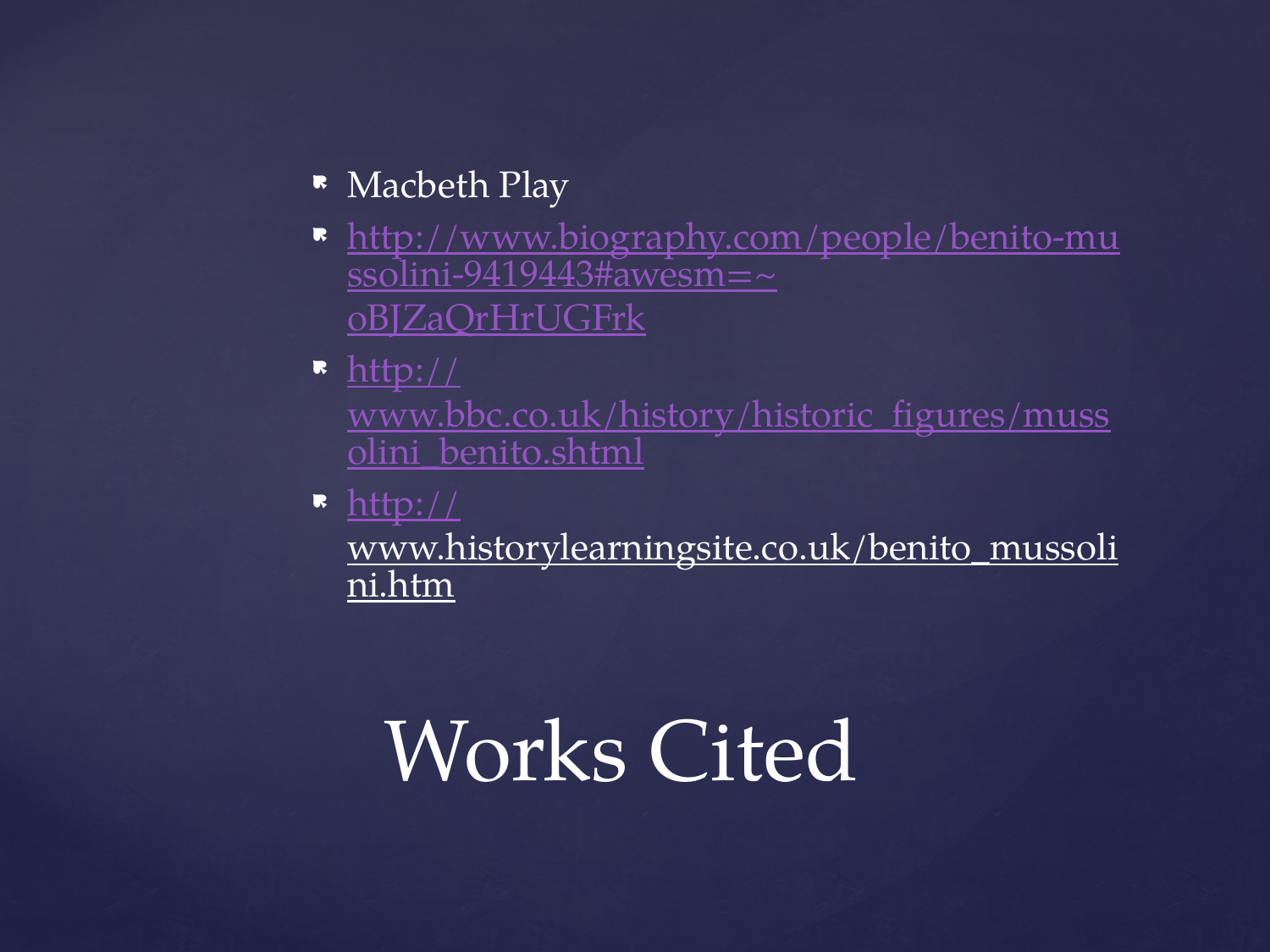

Macbeth Play
http://www.biography.com/people/benito-mussolini-9419443#awesm=~oBJZaQrHrUGFrk
http://www.bbc.co.uk/history/historic_figures/mussolini_benito.shtml
http://www.historylearningsite.co.uk/benito_mussolini.htm
# Works Cited